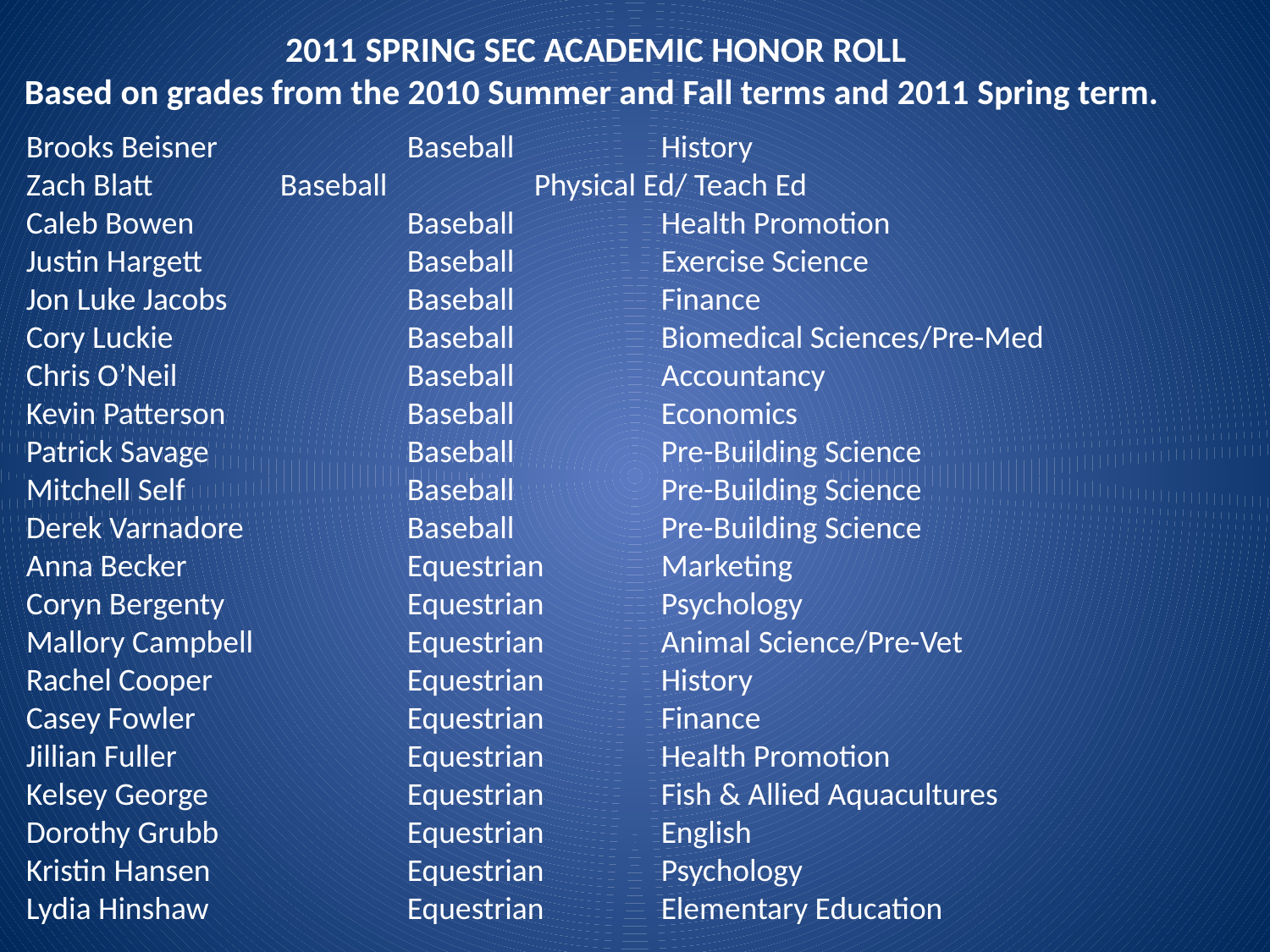

2011 SPRING SEC ACADEMIC HONOR ROLL
Based on grades from the 2010 Summer and Fall terms and 2011 Spring term.
Brooks Beisner		Baseball		History
Zach Blatt		Baseball		Physical Ed/ Teach Ed
Caleb Bowen 		Baseball		Health Promotion
Justin Hargett		Baseball		Exercise Science
Jon Luke Jacobs		Baseball		Finance
Cory Luckie		Baseball		Biomedical Sciences/Pre-Med
Chris O’Neil		Baseball		Accountancy
Kevin Patterson		Baseball		Economics
Patrick Savage		Baseball		Pre-Building Science
Mitchell Self		Baseball		Pre-Building Science
Derek Varnadore		Baseball		Pre-Building Science
Anna Becker		Equestrian	Marketing
Coryn Bergenty		Equestrian	Psychology
Mallory Campbell		Equestrian	Animal Science/Pre-Vet
Rachel Cooper		Equestrian	History
Casey Fowler		Equestrian	Finance
Jillian Fuller		Equestrian	Health Promotion
Kelsey George		Equestrian	Fish & Allied Aquacultures
Dorothy Grubb		Equestrian	English
Kristin Hansen		Equestrian	Psychology
Lydia Hinshaw		Equestrian	Elementary Education